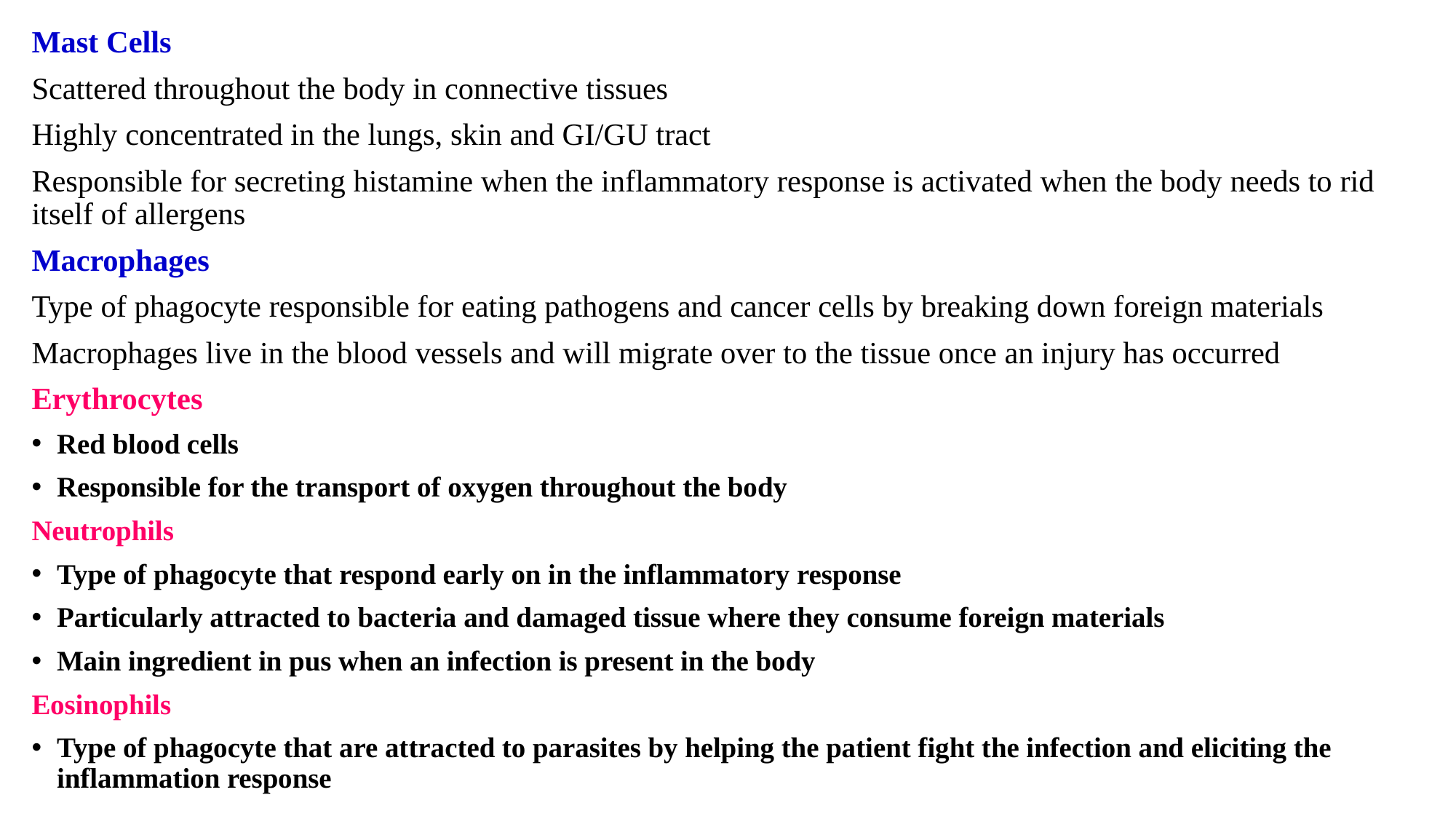

Mast Cells
Scattered throughout the body in connective tissues
Highly concentrated in the lungs, skin and GI/GU tract
Responsible for secreting histamine when the inflammatory response is activated when the body needs to rid itself of allergens
Macrophages
Type of phagocyte responsible for eating pathogens and cancer cells by breaking down foreign materials
Macrophages live in the blood vessels and will migrate over to the tissue once an injury has occurred
Erythrocytes
Red blood cells
Responsible for the transport of oxygen throughout the body
Neutrophils
Type of phagocyte that respond early on in the inflammatory response
Particularly attracted to bacteria and damaged tissue where they consume foreign materials
Main ingredient in pus when an infection is present in the body
Eosinophils
Type of phagocyte that are attracted to parasites by helping the patient fight the infection and eliciting the inflammation response